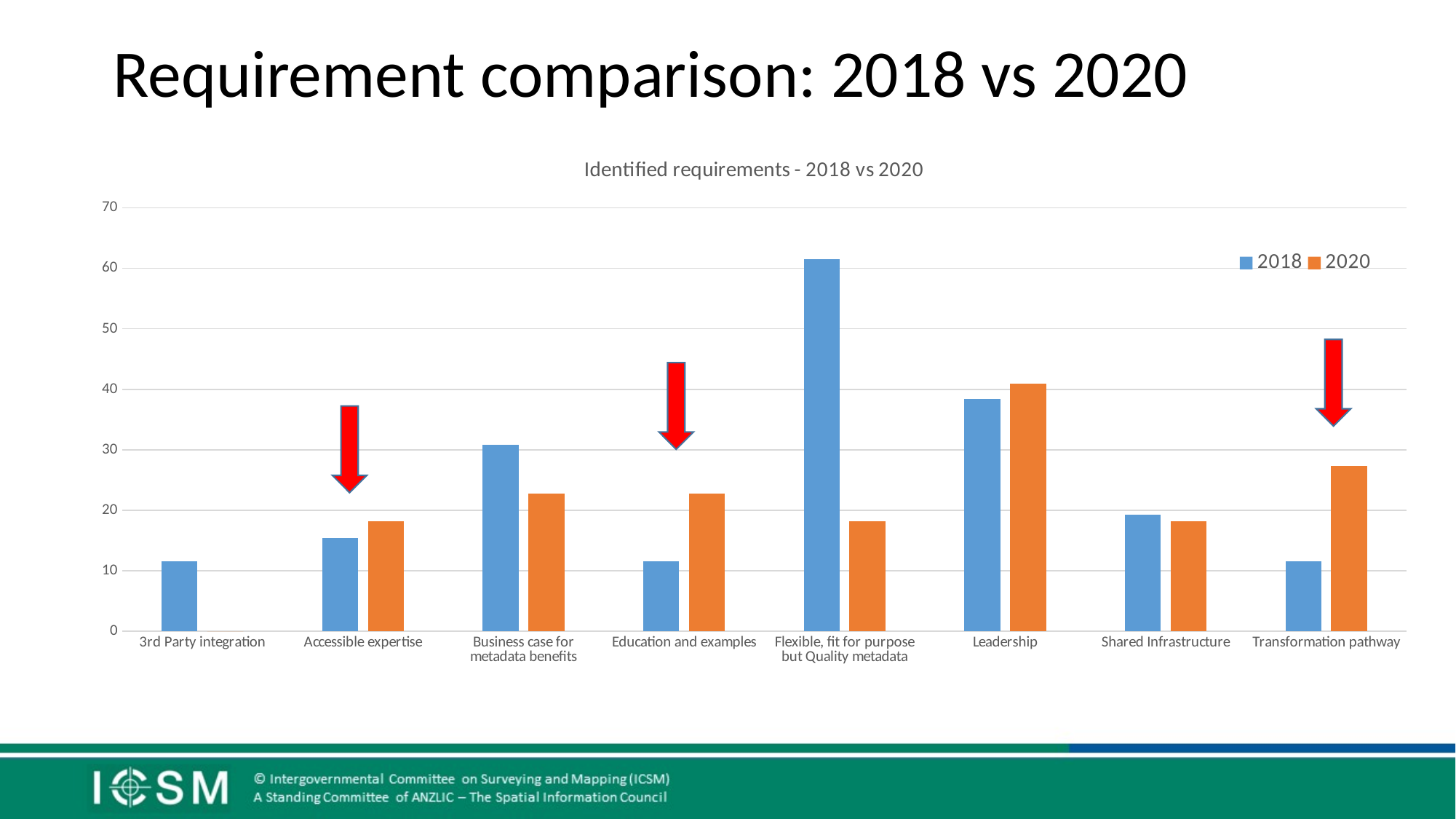

# Requirement comparison: 2018 vs 2020

### Chart: Identified requirements - 2018 vs 2020

| Category | 2018 | 2020 |
|---|---|---|
| 3rd Party integration | 11.538461538461538 | 0.0 |
| Accessible expertise | 15.384615384615385 | 18.181818181818183 |
| Business case for metadata benefits | 30.76923076923077 | 22.727272727272727 |
| Education and examples | 11.538461538461538 | 22.727272727272727 |
| Flexible, fit for purpose but Quality metadata | 61.53846153846154 | 18.181818181818183 |
| Leadership | 38.46153846153847 | 40.90909090909091 |
| Shared Infrastructure | 19.230769230769234 | 18.181818181818183 |
| Transformation pathway | 11.538461538461538 | 27.272727272727273 |